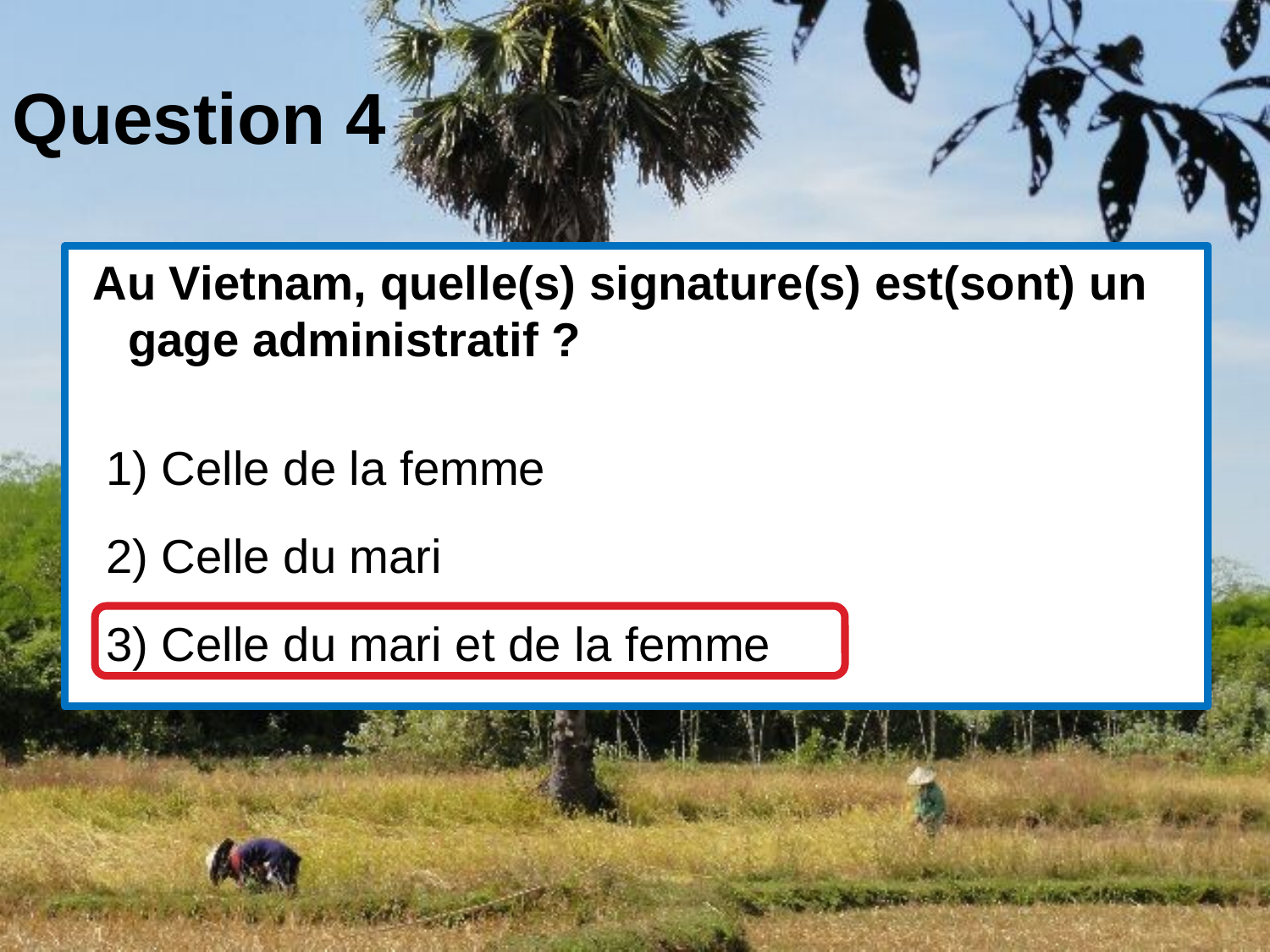

# Question 4 :
Au Vietnam, quelle(s) signature(s) est(sont) un gage administratif ?

 1) Celle de la femme

 2) Celle du mari

 3) Celle du mari et de la femme